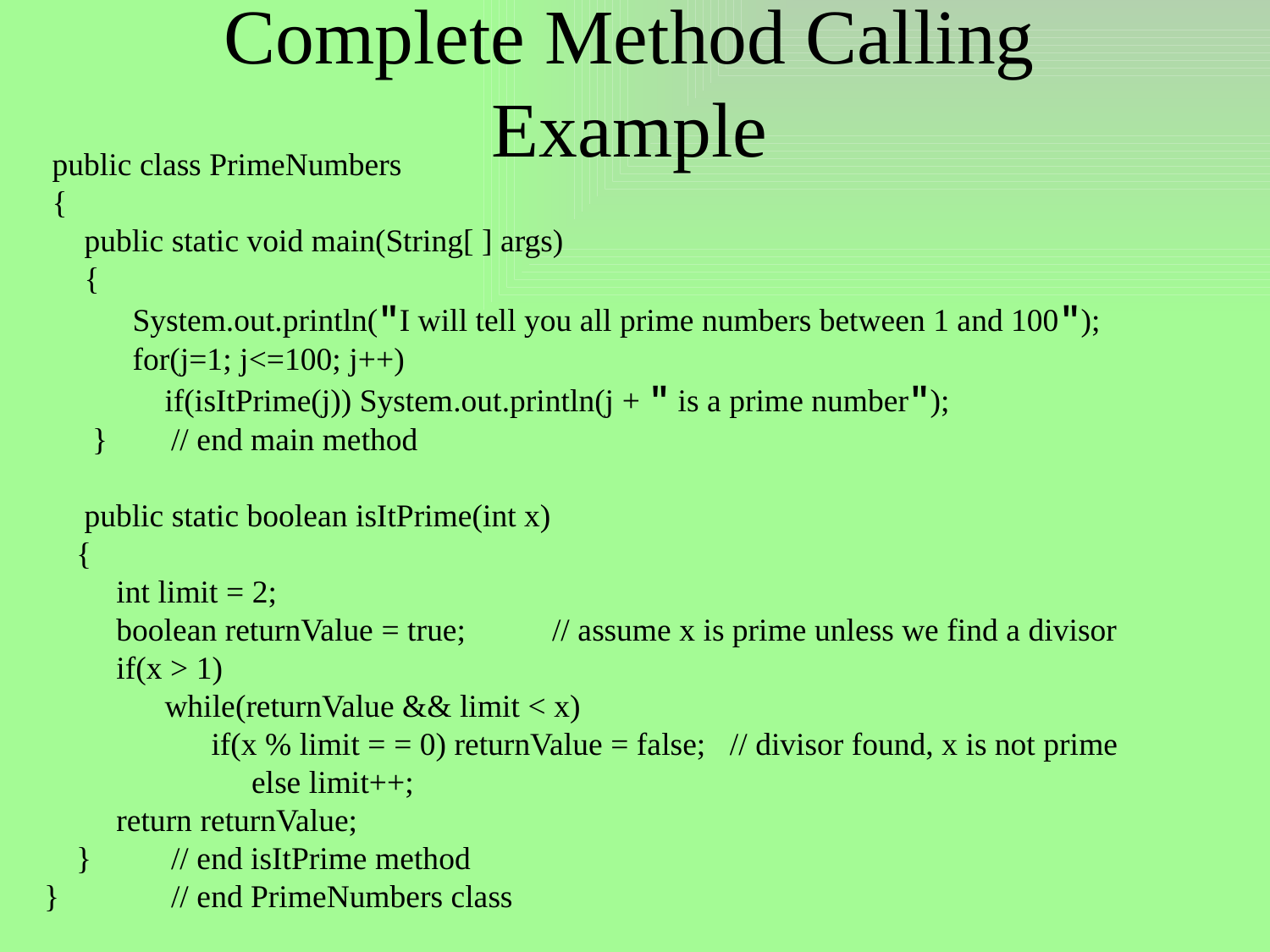

Complete Method Calling Example
 public class PrimeNumbers
 {
     public static void main(String[ ] args)
     {
           System.out.println("I will tell you all prime numbers between 1 and 100");
           for(j=1; j<=100; j++)
               if(isItPrime(j)) System.out.println(j + " is a prime number");
      }	// end main method

     public static boolean isItPrime(int x)
    {
         int limit = 2;
         boolean returnValue = true;	// assume x is prime unless we find a divisor
         if(x > 1)
               while(returnValue && limit < x)
   	     if(x % limit = = 0) returnValue = false;   // divisor found, x is not prime
               	          else limit++;
         return returnValue;
    }	// end isItPrime method
}	// end PrimeNumbers class